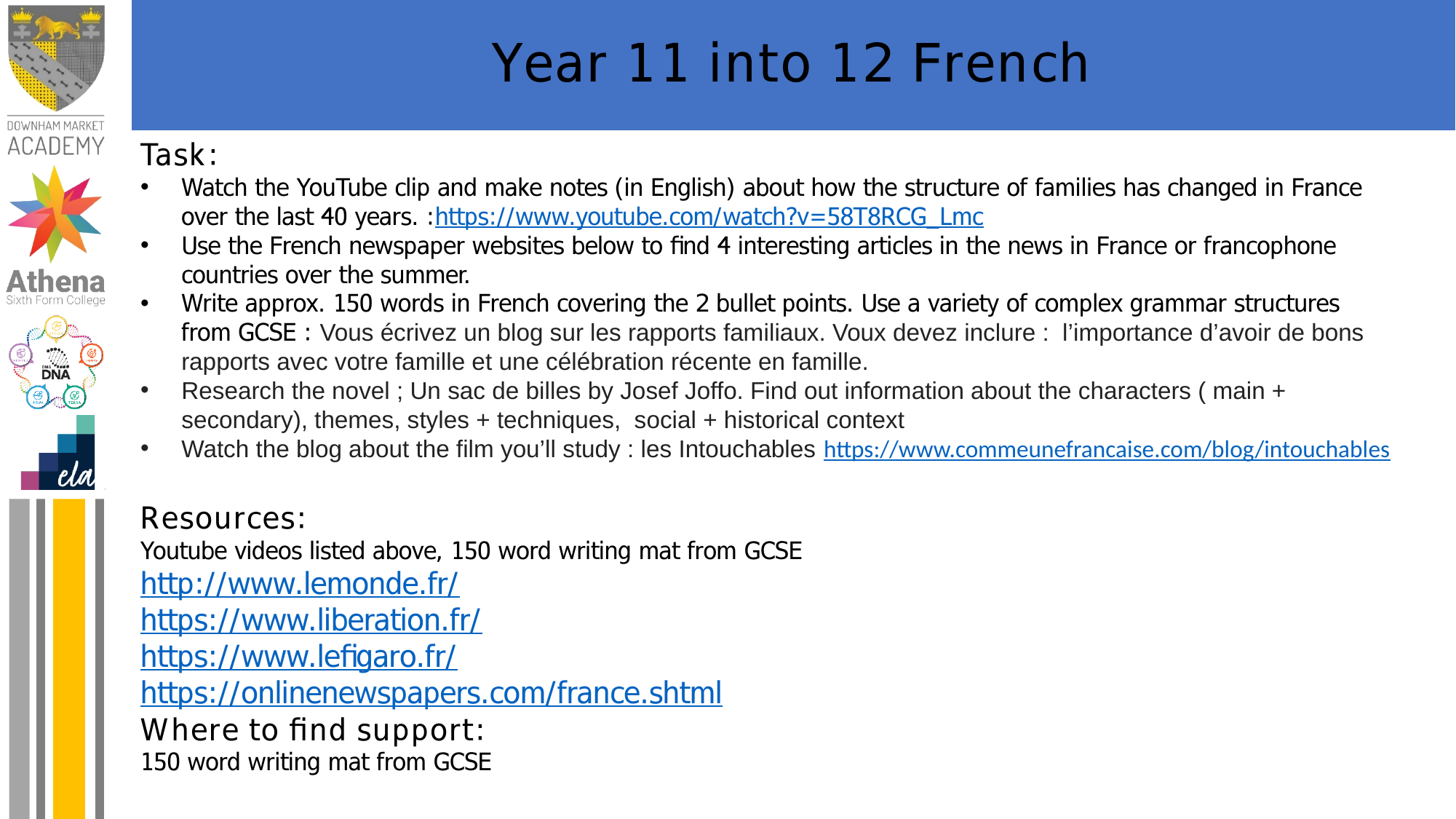

# Year 11 into 12 French
Task:
Watch the YouTube clip and make notes (in English) about how the structure of families has changed in France over the last 40 years. :https://www.youtube.com/watch?v=58T8RCG_Lmc
Use the French newspaper websites below to find 4 interesting articles in the news in France or francophone countries over the summer.
Write approx. 150 words in French covering the 2 bullet points. Use a variety of complex grammar structures from GCSE : Vous écrivez un blog sur les rapports familiaux. Voux devez inclure :  l’importance d’avoir de bons rapports avec votre famille et une célébration récente en famille.
Research the novel ; Un sac de billes by Josef Joffo. Find out information about the characters ( main + secondary), themes, styles + techniques,  social + historical context
Watch the blog about the film you’ll study : les Intouchables https://www.commeunefrancaise.com/blog/intouchables

Resources:
Youtube videos listed above, 150 word writing mat from GCSE
http://www.lemonde.fr/
https://www.liberation.fr/
https://www.lefigaro.fr/
https://onlinenewspapers.com/france.shtml
Where to find support:
150 word writing mat from GCSE